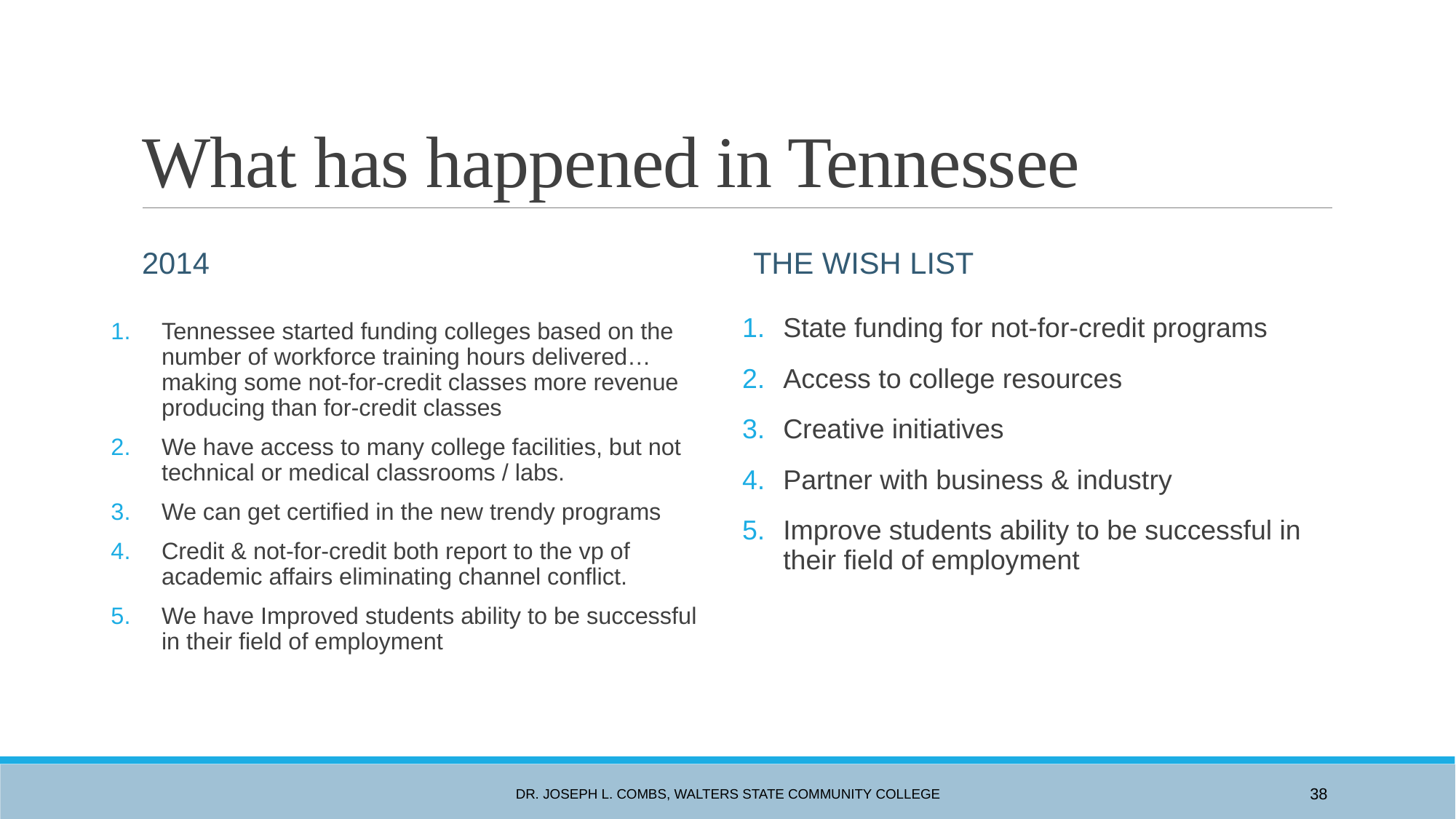

# What has happened in Tennessee
2014
The wish list
State funding for not-for-credit programs
Access to college resources
Creative initiatives
Partner with business & industry
Improve students ability to be successful in their field of employment
Tennessee started funding colleges based on the number of workforce training hours delivered… making some not-for-credit classes more revenue producing than for-credit classes
We have access to many college facilities, but not technical or medical classrooms / labs.
We can get certified in the new trendy programs
Credit & not-for-credit both report to the vp of academic affairs eliminating channel conflict.
We have Improved students ability to be successful in their field of employment

Dr. Joseph L. Combs, Walters State Community College
38